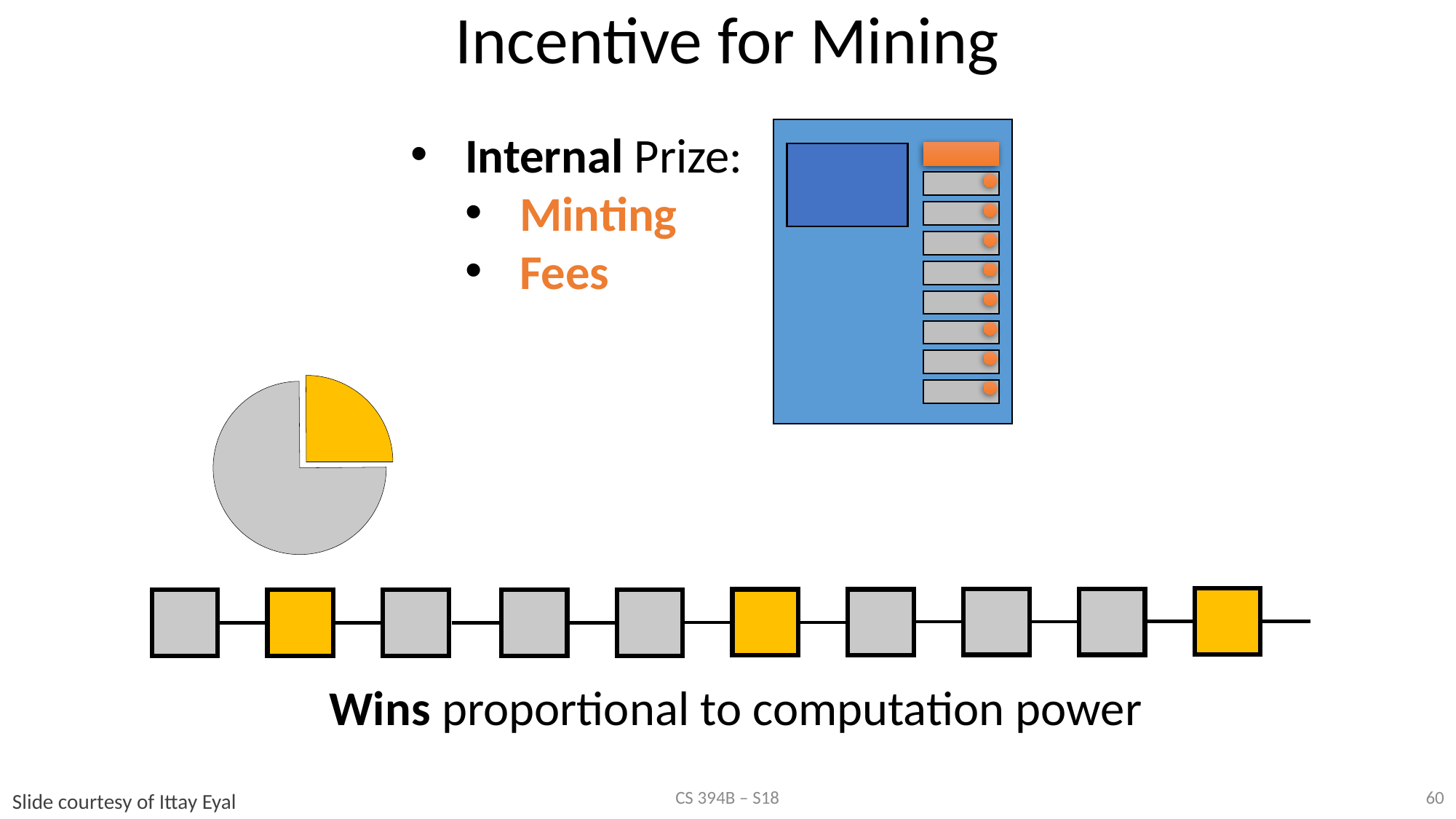

# Incentive for Mining
Internal Prize:
Minting
Fees

Wins proportional to computation power
60
CS 394B – S18
Slide courtesy of Ittay Eyal